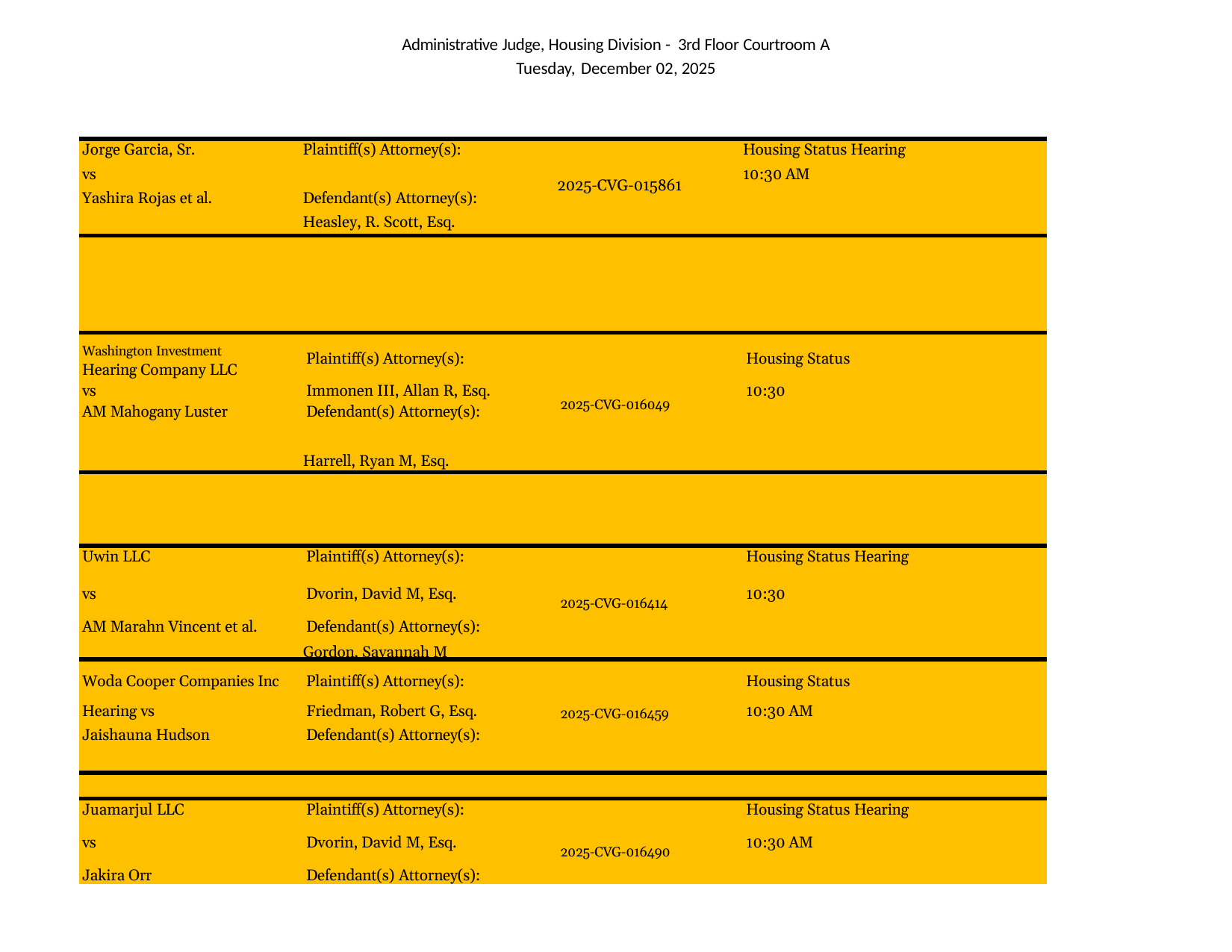

Administrative Judge, Housing Division - 3rd Floor Courtroom A Tuesday, December 02, 2025
| Jorge Garcia, Sr. | Plaintiff(s) Attorney(s): |  | Housing Status Hearing |
| --- | --- | --- | --- |
| vs |  | 2025-CVG-015861 | 10:30 AM |
| Yashira Rojas et al. | Defendant(s) Attorney(s): |  |  |
|  | Heasley, R. Scott, Esq. |  |  |
|  |  |  |  |
| Washington Investment Plaintiff(s) Attorney(s): Housing Status Hearing Company LLC vs Immonen III, Allan R, Esq. 10:30 AM Mahogany Luster Defendant(s) Attorney(s): 2025-CVG-016049 Harrell, Ryan M, Esq. |  |  |  |
|  |  |  |  |
| Uwin LLC Plaintiff(s) Attorney(s): Housing Status Hearing vs Dvorin, David M, Esq. 2025-CVG-016414 10:30 AM Marahn Vincent et al. Defendant(s) Attorney(s): Gordon, Savannah M |  |  |  |
| Woda Cooper Companies Inc Plaintiff(s) Attorney(s): Housing Status Hearing vs Friedman, Robert G, Esq. 2025-CVG-016459 10:30 AM Jaishauna Hudson Defendant(s) Attorney(s): |  |  |  |
|  |  |  |  |
| Juamarjul LLC Plaintiff(s) Attorney(s): Housing Status Hearing vs Dvorin, David M, Esq. 2025-CVG-016490 10:30 AM Jakira Orr Defendant(s) Attorney(s): |  |  |  |